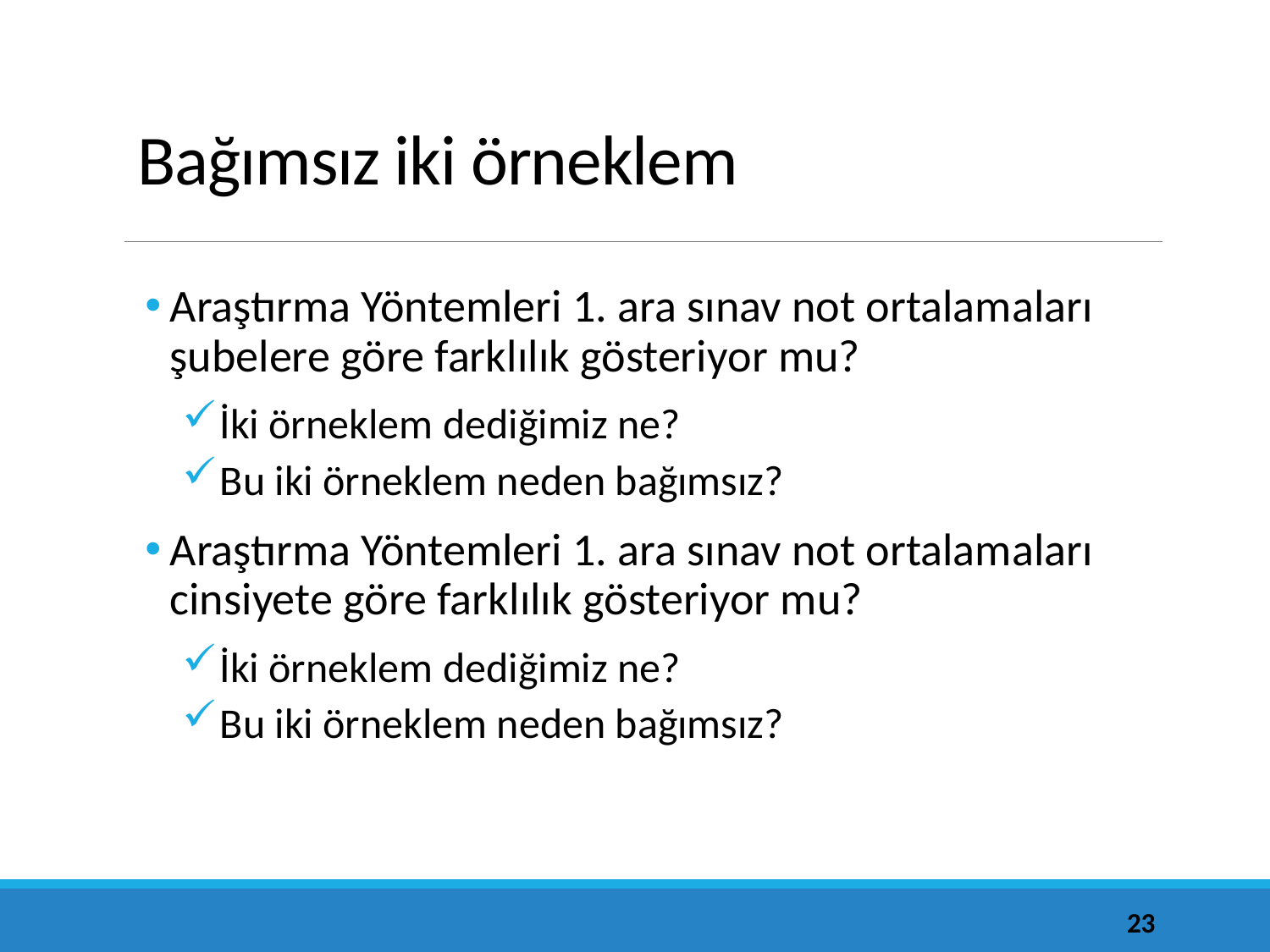

# Bağımsız iki örneklem
Araştırma Yöntemleri 1. ara sınav not ortalamaları şubelere göre farklılık gösteriyor mu?
İki örneklem dediğimiz ne?
Bu iki örneklem neden bağımsız?
Araştırma Yöntemleri 1. ara sınav not ortalamaları cinsiyete göre farklılık gösteriyor mu?
İki örneklem dediğimiz ne?
Bu iki örneklem neden bağımsız?

23